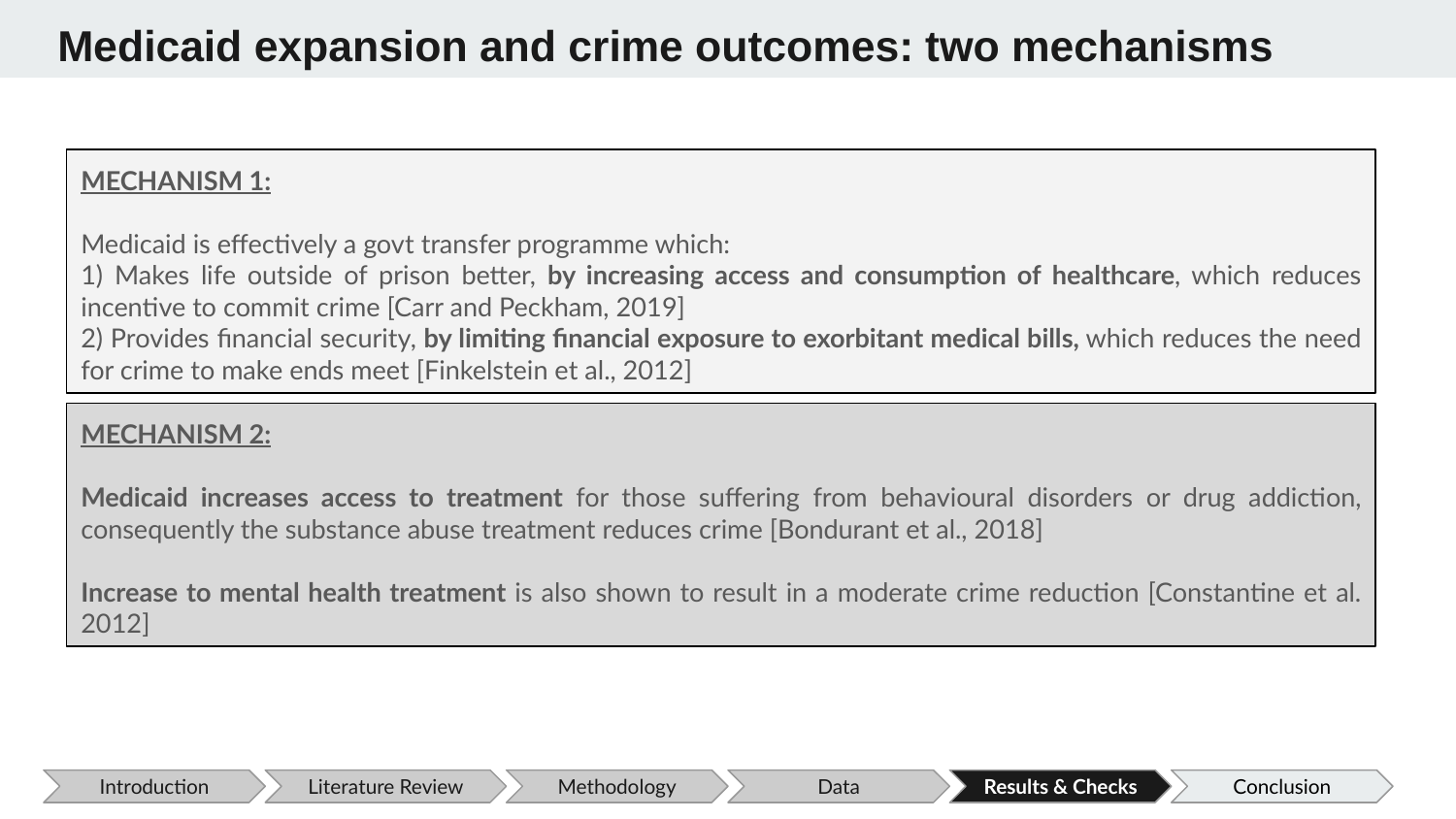

# Medicaid expansion and crime outcomes: two mechanisms
MECHANISM 1:

Medicaid is effectively a govt transfer programme which:
1) Makes life outside of prison better, by increasing access and consumption of healthcare, which reduces incentive to commit crime [Carr and Peckham, 2019]
2) Provides financial security, by limiting financial exposure to exorbitant medical bills, which reduces the need for crime to make ends meet [Finkelstein et al., 2012]
MECHANISM 2:

Medicaid increases access to treatment for those suffering from behavioural disorders or drug addiction, consequently the substance abuse treatment reduces crime [Bondurant et al., 2018]

Increase to mental health treatment is also shown to result in a moderate crime reduction [Constantine et al. 2012]
Introduction
Literature Review
Methodology
Data
Results & Checks
Conclusion